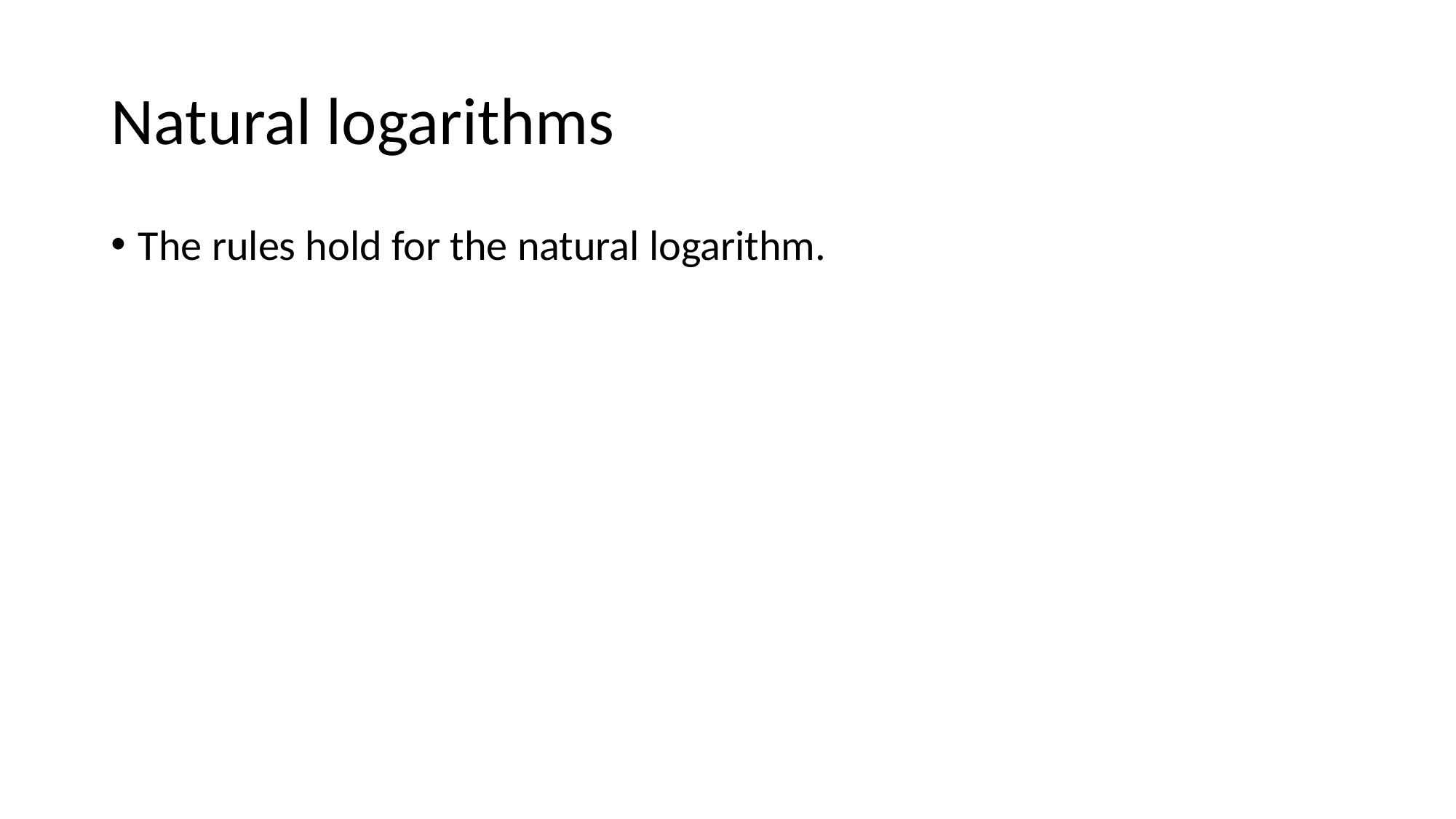

# Natural logarithms
The rules hold for the natural logarithm.